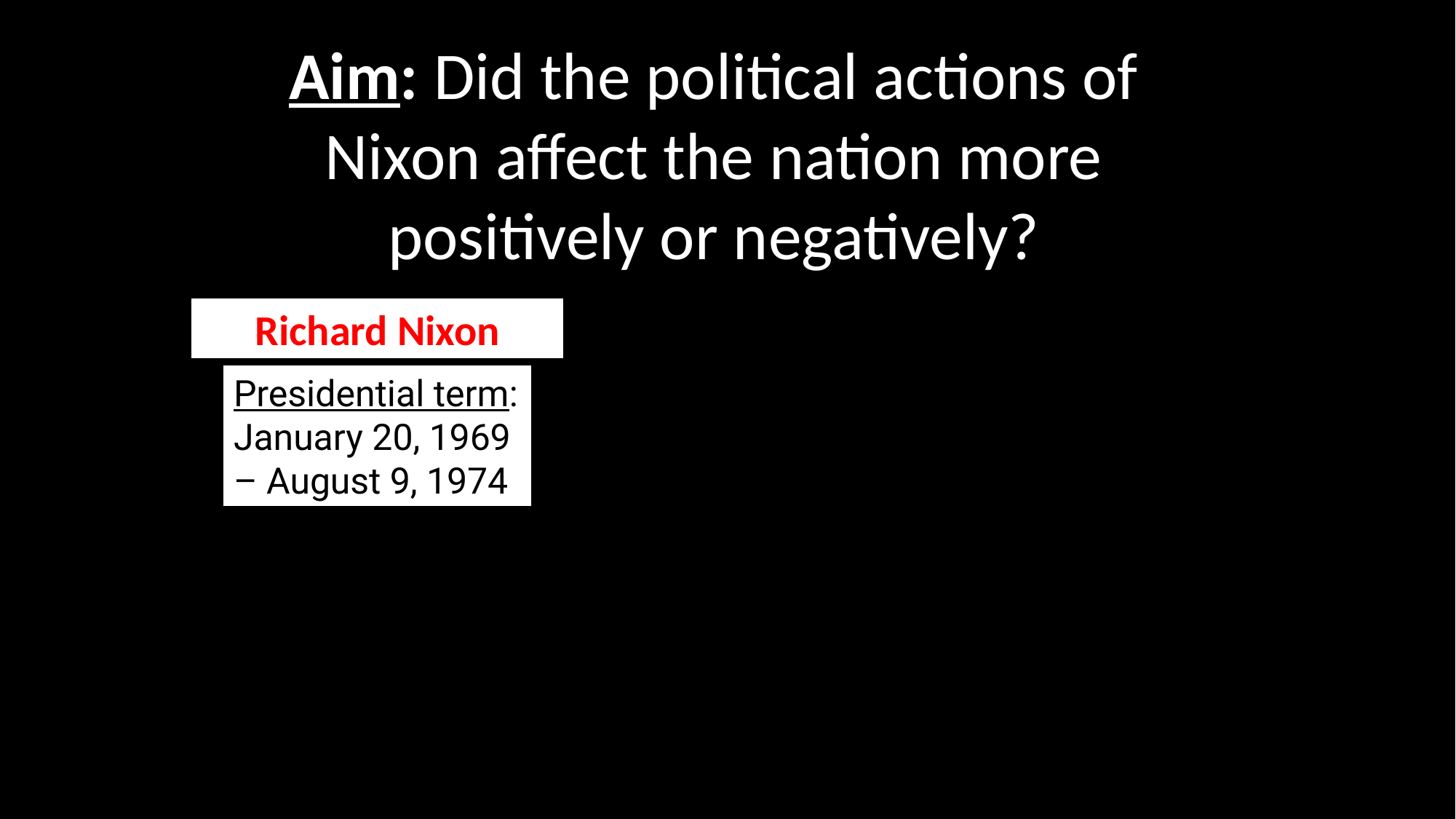

Aim: Did the political actions of Nixon affect the nation more positively or negatively?
Richard Nixon
Presidential term:
January 20, 1969 – August 9, 1974